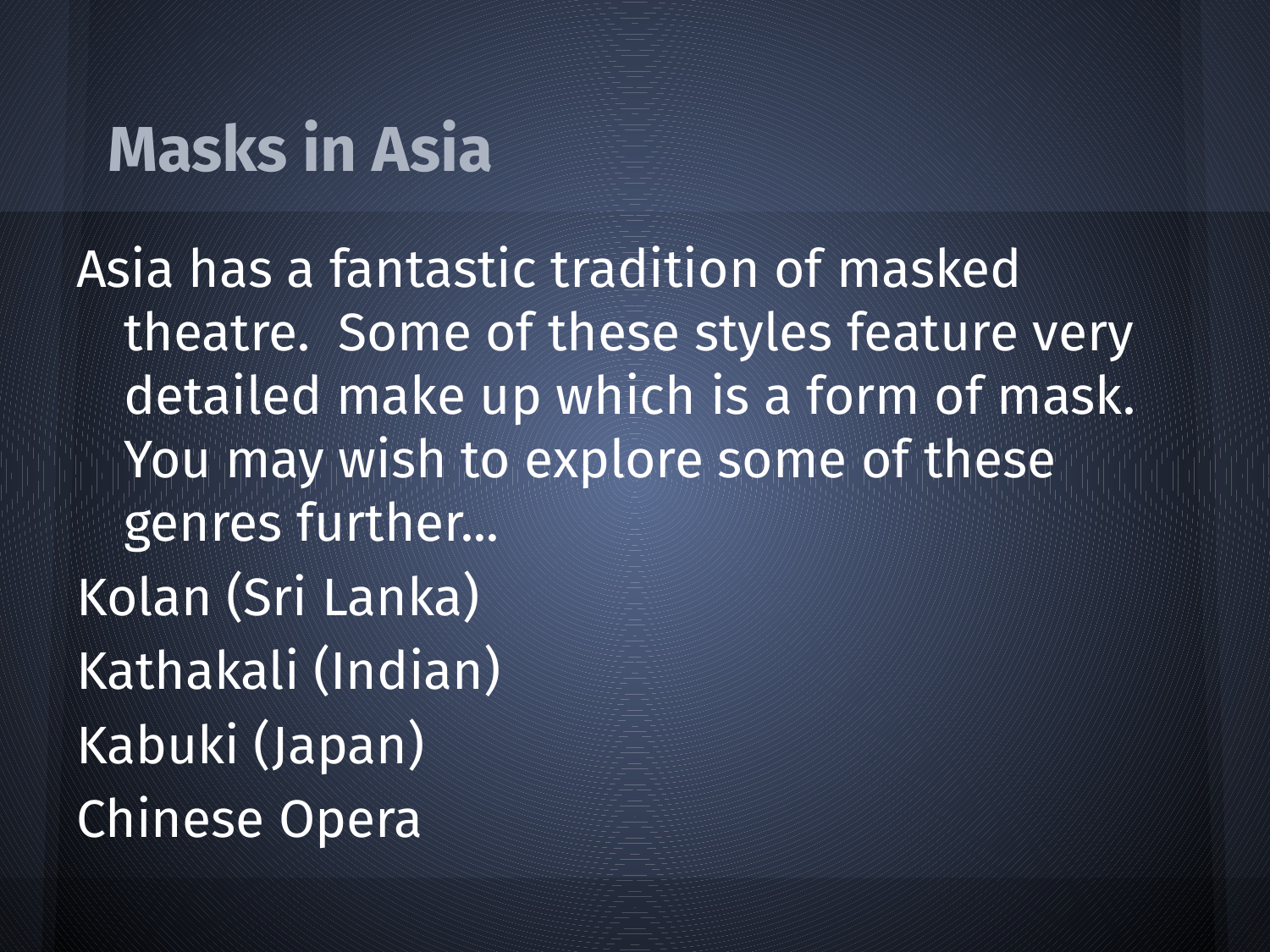

# Masks in Asia
Asia has a fantastic tradition of masked theatre.  Some of these styles feature very detailed make up which is a form of mask. You may wish to explore some of these genres further...
Kolan (Sri Lanka)
Kathakali (Indian)
Kabuki (Japan)
Chinese Opera